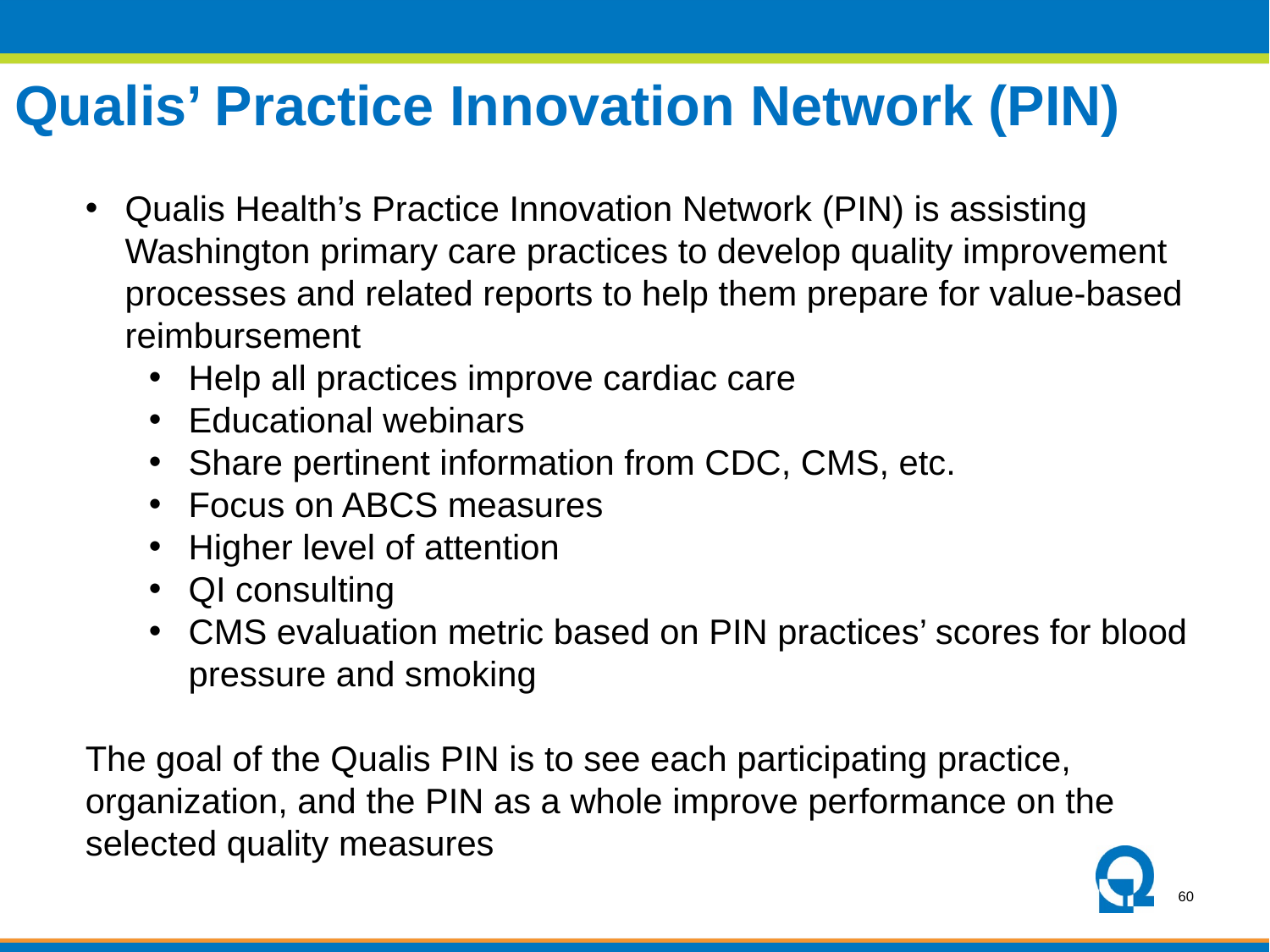

Qualis’ Practice Innovation Network (PIN)
Qualis Health’s Practice Innovation Network (PIN) is assisting Washington primary care practices to develop quality improvement processes and related reports to help them prepare for value-based reimbursement
Help all practices improve cardiac care
Educational webinars
Share pertinent information from CDC, CMS, etc.
Focus on ABCS measures
Higher level of attention
QI consulting
CMS evaluation metric based on PIN practices’ scores for blood pressure and smoking

The goal of the Qualis PIN is to see each participating practice, organization, and the PIN as a whole improve performance on the selected quality measures